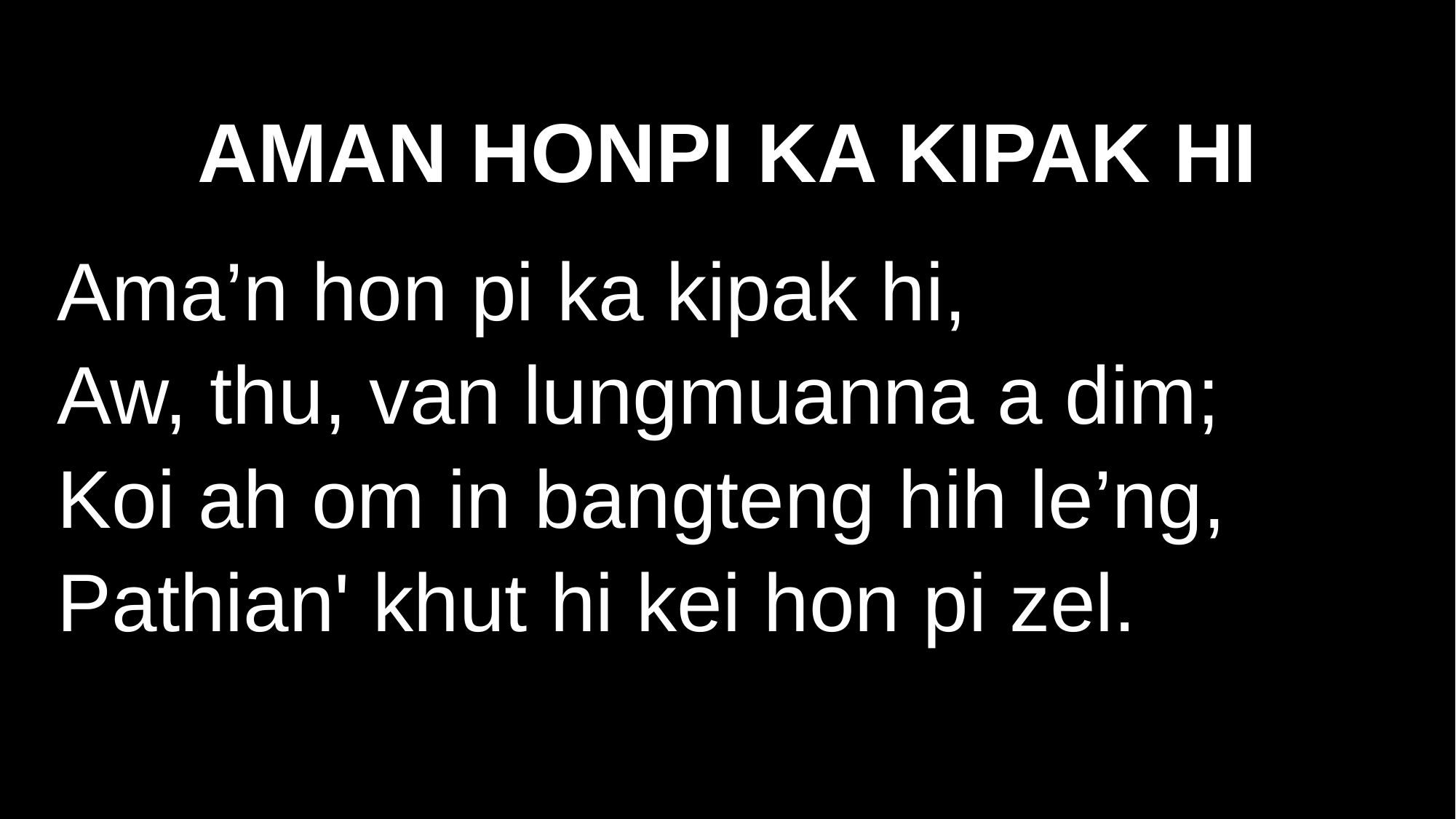

AMAN HONPI KA KIPAK HI
Ama’n hon pi ka kipak hi,
Aw, thu, van lungmuanna a dim;
Koi ah om in bangteng hih le’ng,
Pathian' khut hi kei hon pi zel.